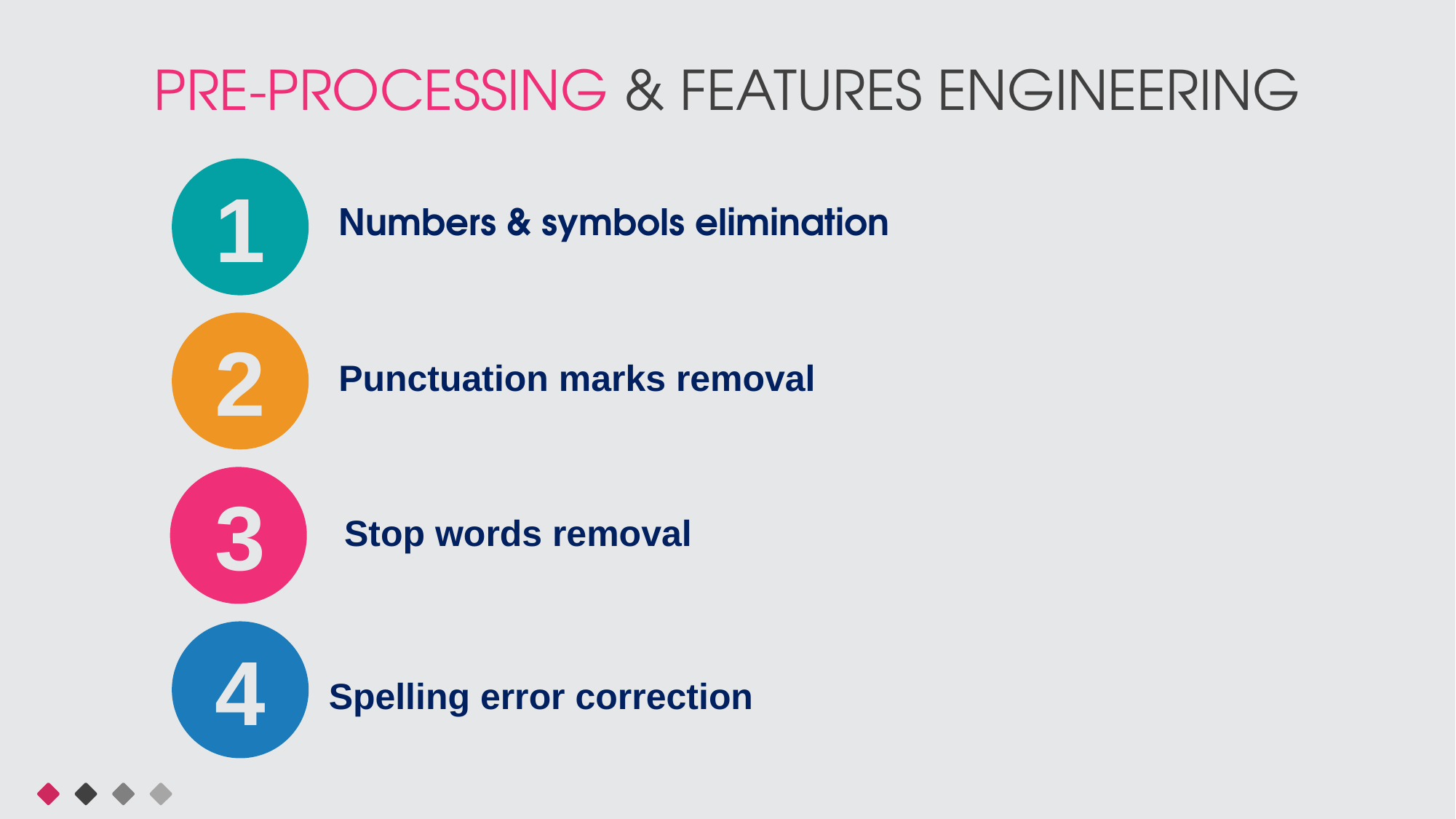

# Pre-processing & features engineering

Numbers & symbols elimination
1

Punctuation marks removal
2

Stop words removal
3

Spelling error correction
4